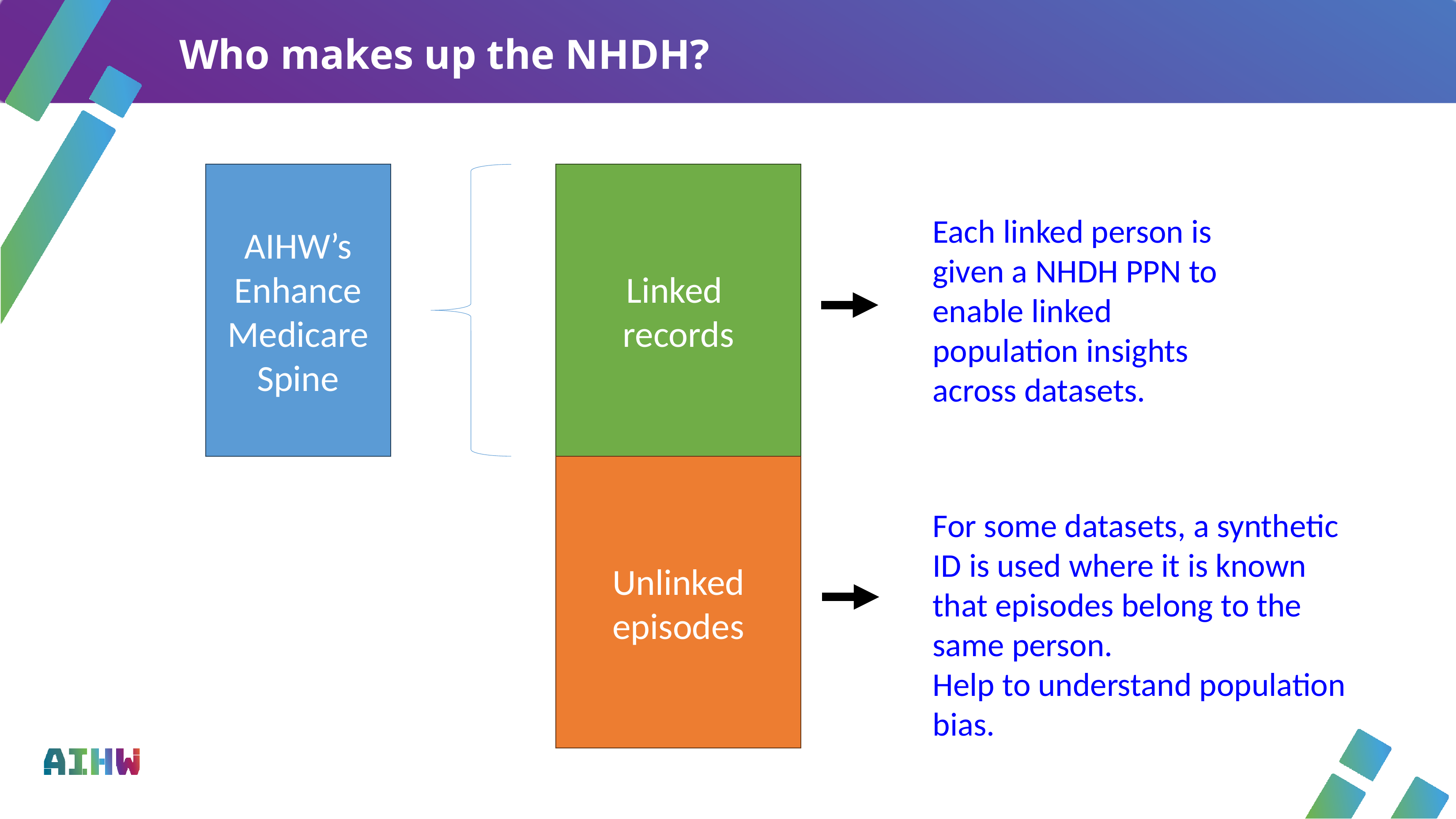

# Who makes up the NHDH?
AIHW’s Enhance Medicare Spine

Linked
records
Each linked person is given a NHDH PPN to enable linked population insights across datasets.
Unlinked episodes
For some datasets, a synthetic ID is used where it is known that episodes belong to the same person.
Help to understand population bias.